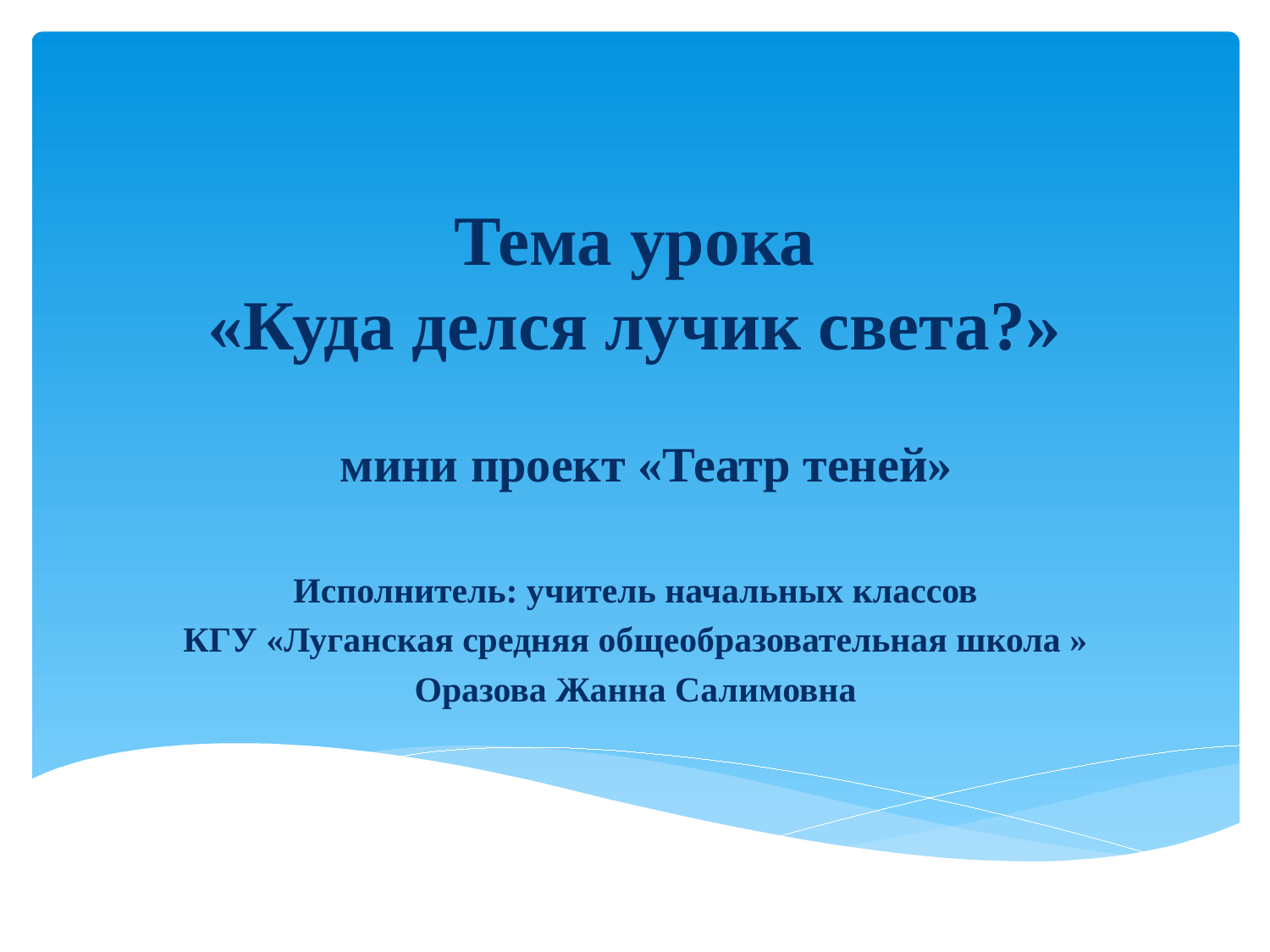

# Тема урока «Куда делся лучик света?»
 мини проект «Театр теней»

Исполнитель: учитель начальных классов
КГУ «Луганская средняя общеобразовательная школа »
Оразова Жанна Салимовна